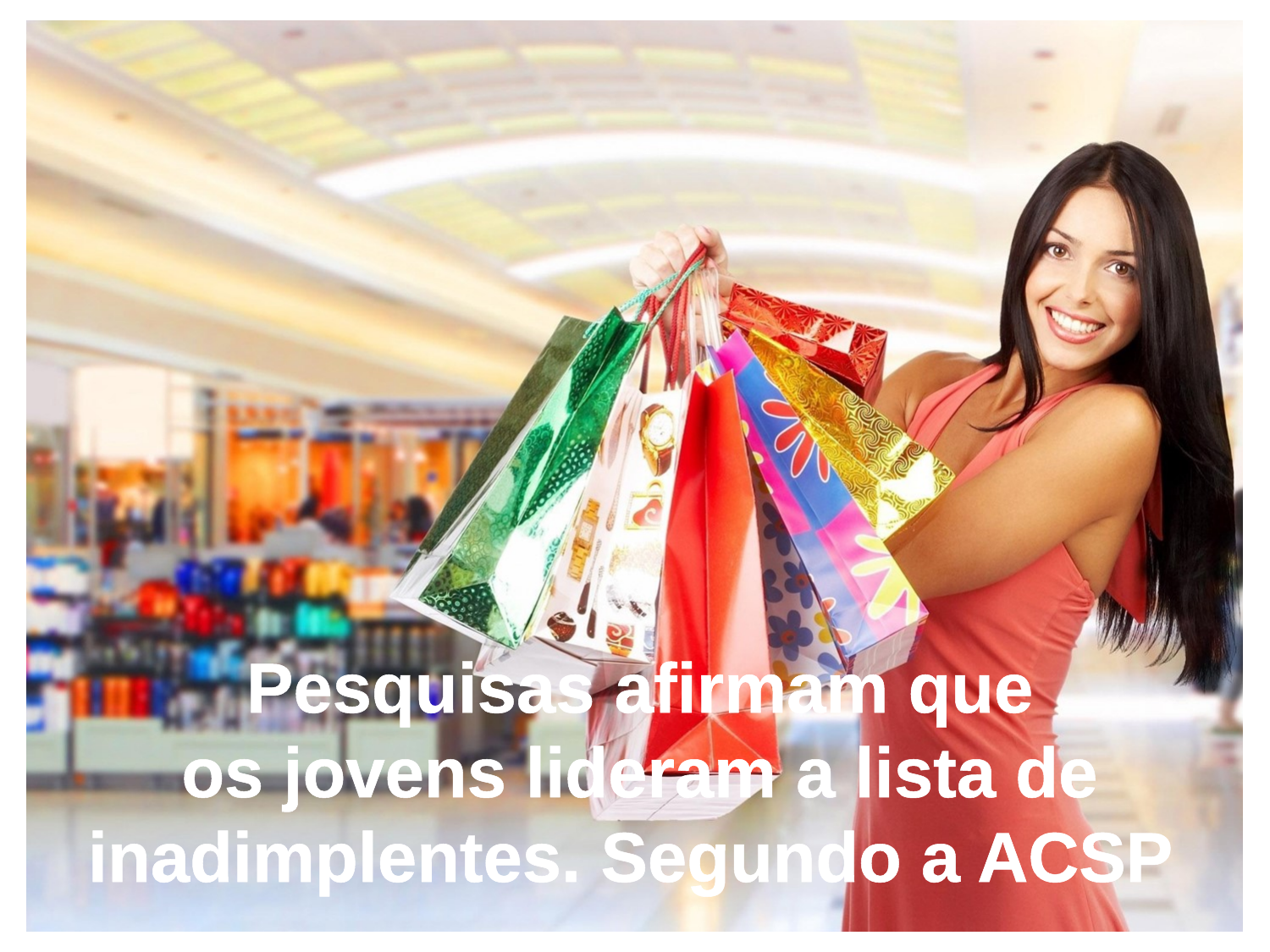

Pesquisas afirmam que os jovens lideram a lista de inadimplentes. Segundo a ACSP